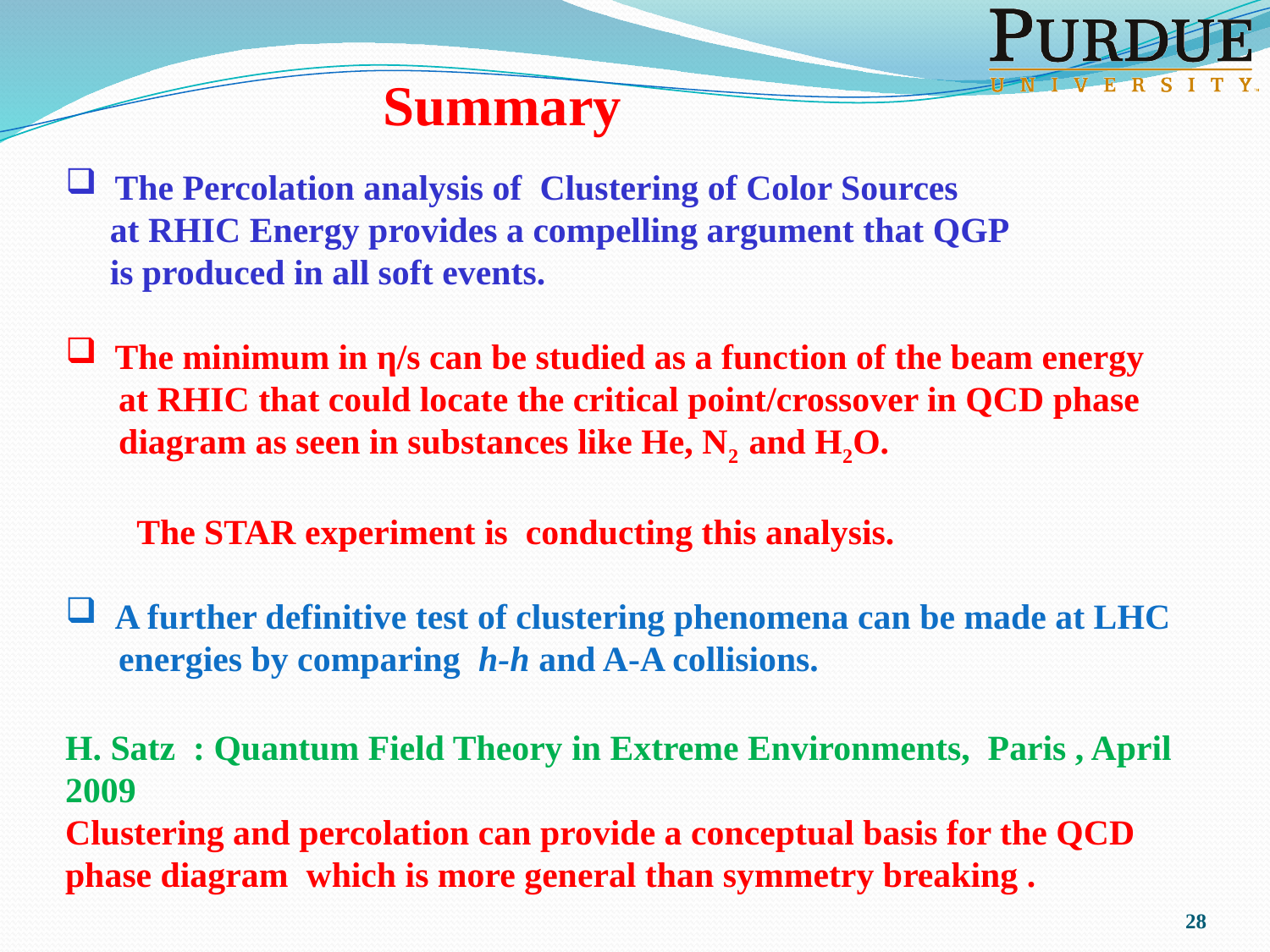

Summary
  The Percolation analysis of  Clustering of Color Sources
     at RHIC Energy provides a compelling argument that QGP
     is produced in all soft events.

  The minimum in η/s can be studied as a function of the beam energy
      at RHIC that could locate the critical point/crossover in QCD phase
      diagram as seen in substances like He, N2  and H2O.

        The STAR experiment is  conducting this analysis.

  A further definitive test of clustering phenomena can be made at LHC
      energies by comparing  h-h and A-A collisions.
H. Satz  : Quantum Field Theory in Extreme Environments,  Paris , April 2009
Clustering and percolation can provide a conceptual basis for the QCD phase diagram  which is more general than symmetry breaking .
28